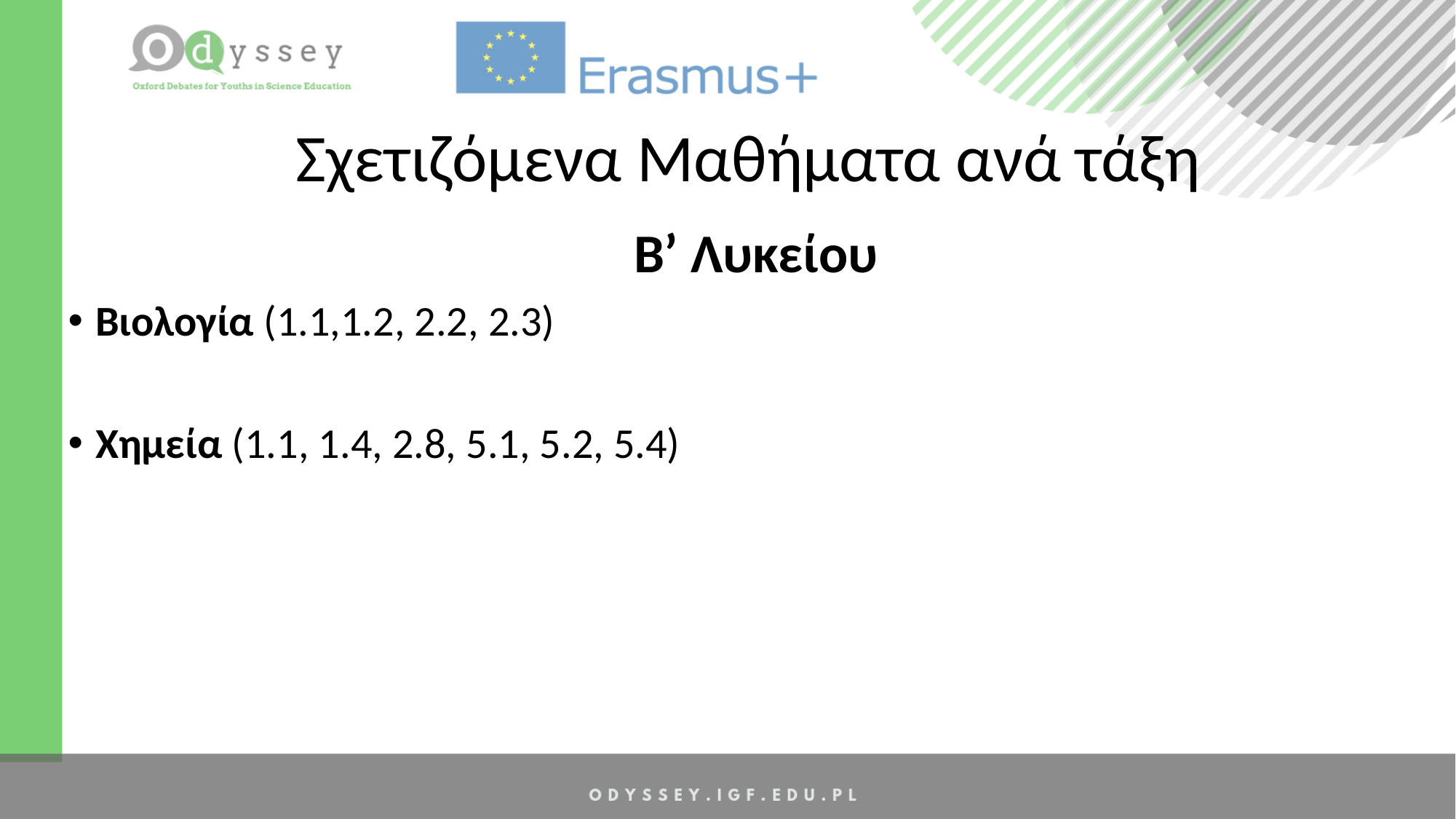

# Σχετιζόμενα Μαθήματα ανά τάξη
Β’ Λυκείου
Βιολογία (1.1,1.2, 2.2, 2.3)

Χημεία (1.1, 1.4, 2.8, 5.1, 5.2, 5.4)